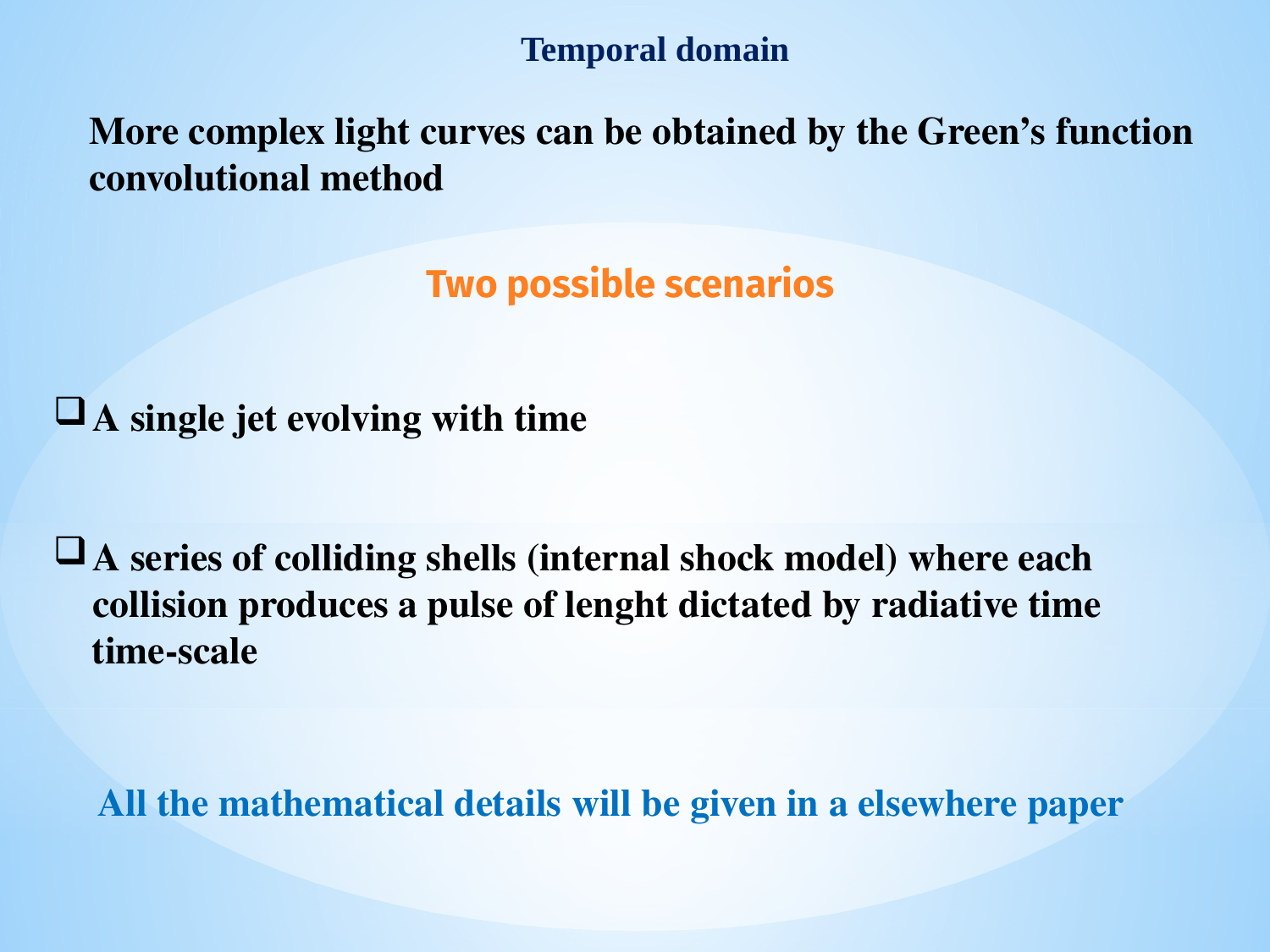

Temporal domain
More complex light curves can be obtained by the Green’s function convolutional method
Two possible scenarios
A single jet evolving with time

A series of colliding shells (internal shock model) where each collision produces a pulse of lenght dictated by radiative time
    time-scale
All the mathematical details will be given in a elsewhere paper